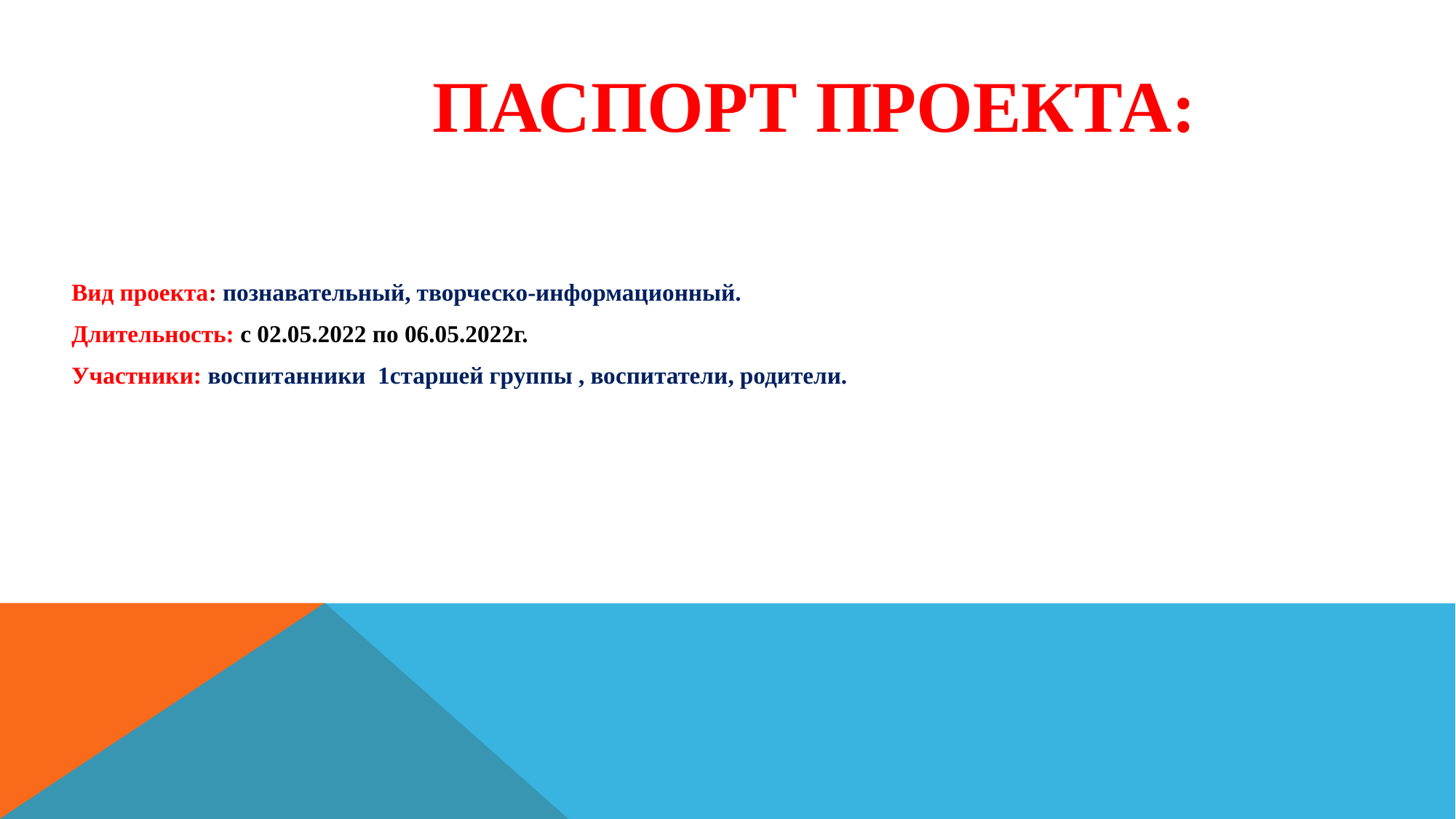

# Паспорт проекта:
Вид проекта: познавательный, творческо-информационный.
Длительность: с 02.05.2022 по 06.05.2022г.
Участники: воспитанники  1старшей группы , воспитатели, родители.